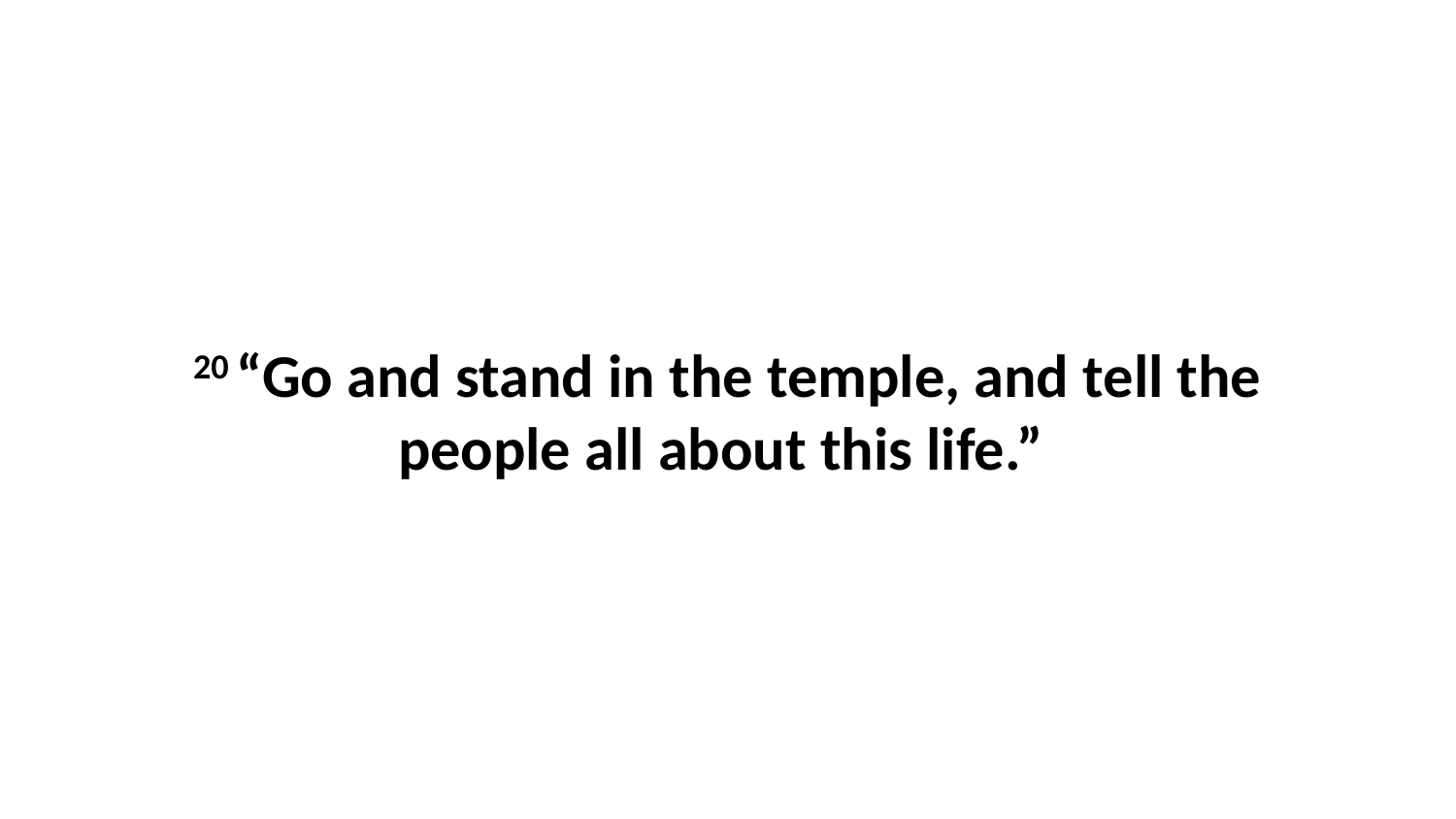

20 “Go and stand in the temple, and tell the people all about this life.”